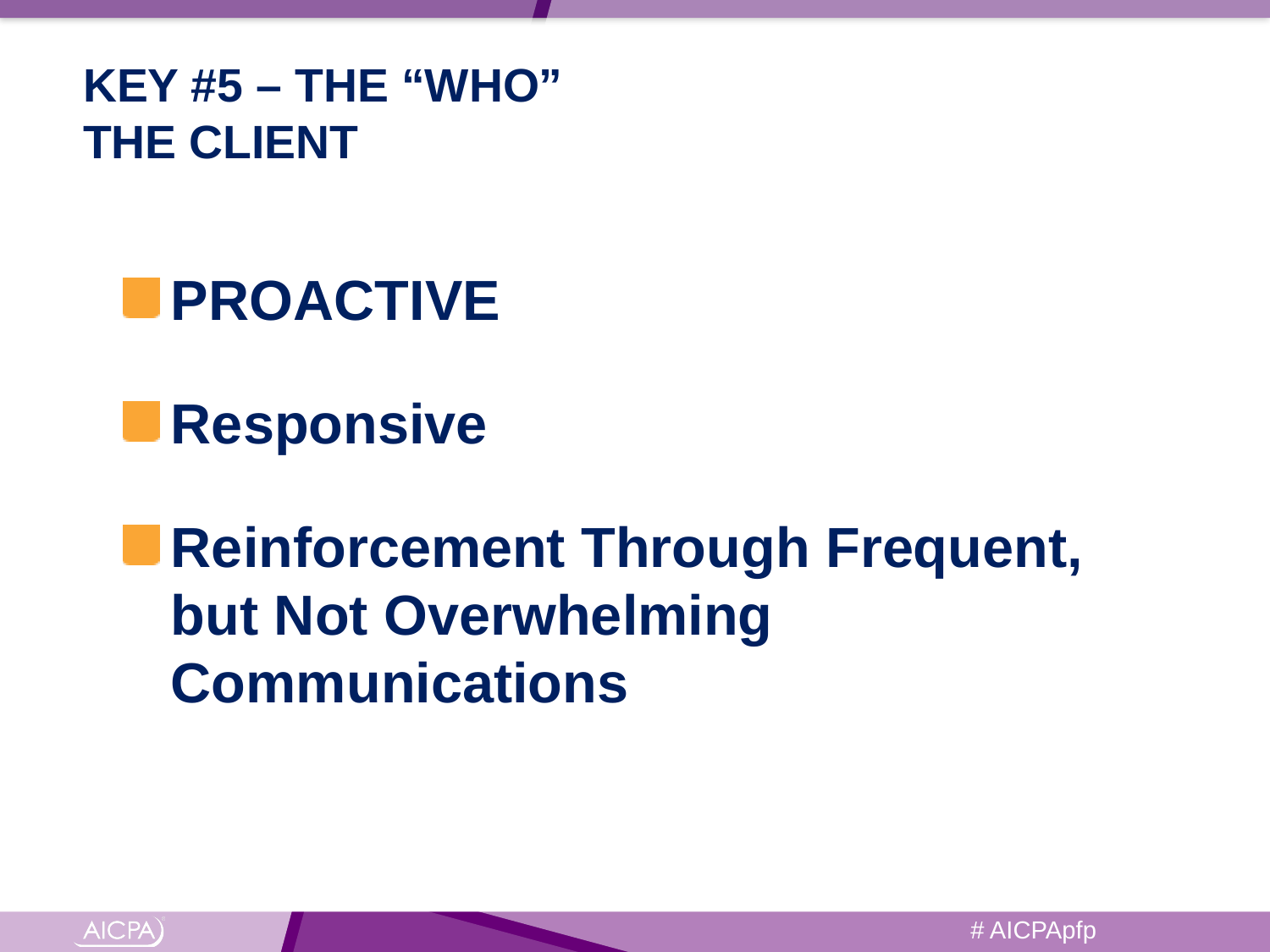

# KEY #5 – THE “WHO” THE CLIENT
PROACTIVE

Responsive

Reinforcement Through Frequent, but Not Overwhelming Communications